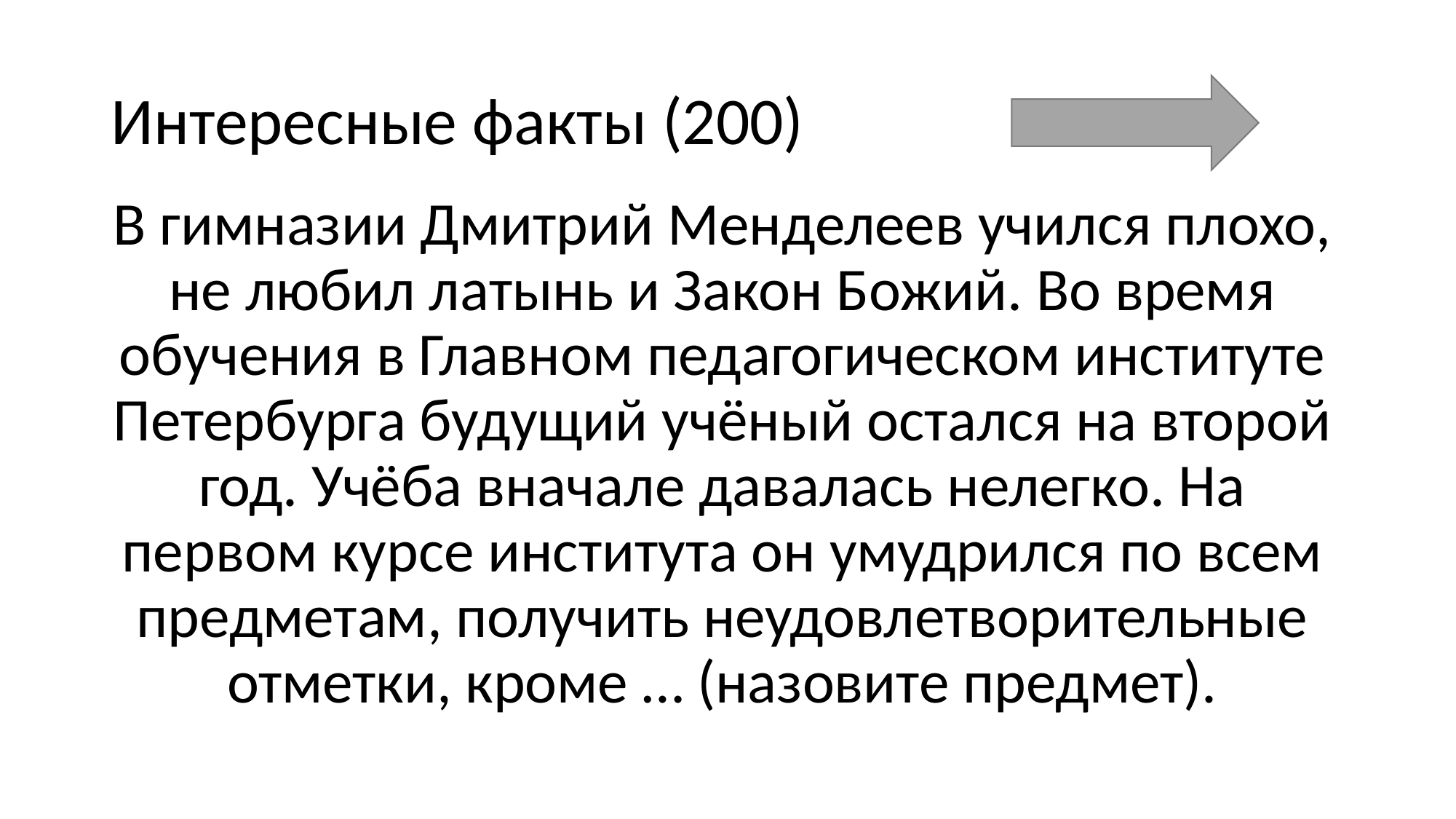

# Интересные факты (200)

В гимназии Дмитрий Менделеев учился плохо, не любил латынь и Закон Божий. Во время обучения в Главном педагогическом институте Петербурга будущий учёный остался на второй год. Учёба вначале давалась нелегко. На первом курсе института он умудрился по всем предметам, получить неудовлетворительные отметки, кроме … (назовите предмет).